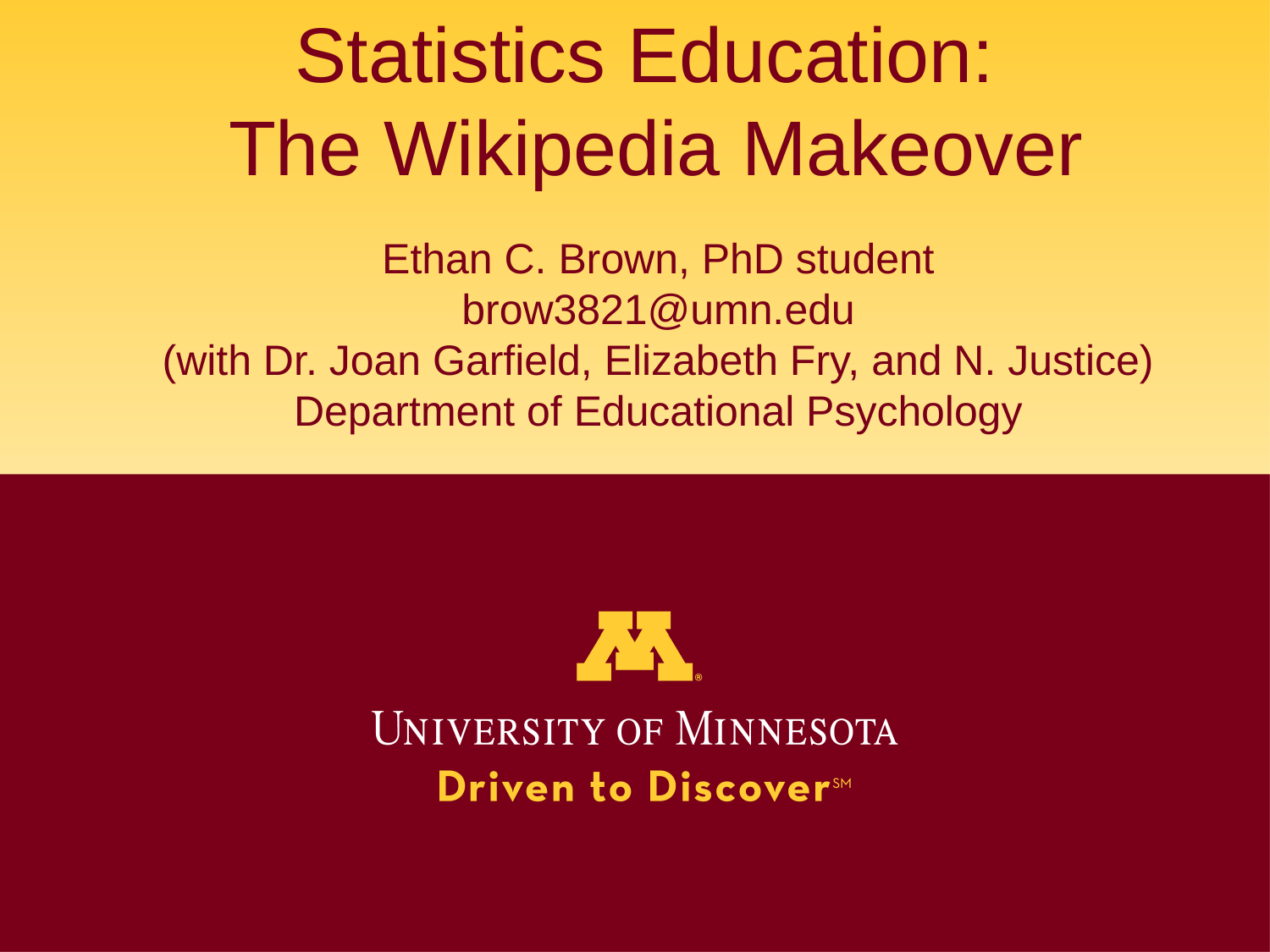

# Statistics Education: The Wikipedia Makeover
Ethan C. Brown, PhD student
brow3821@umn.edu
(with Dr. Joan Garfield, Elizabeth Fry, and N. Justice)
Department of Educational Psychology